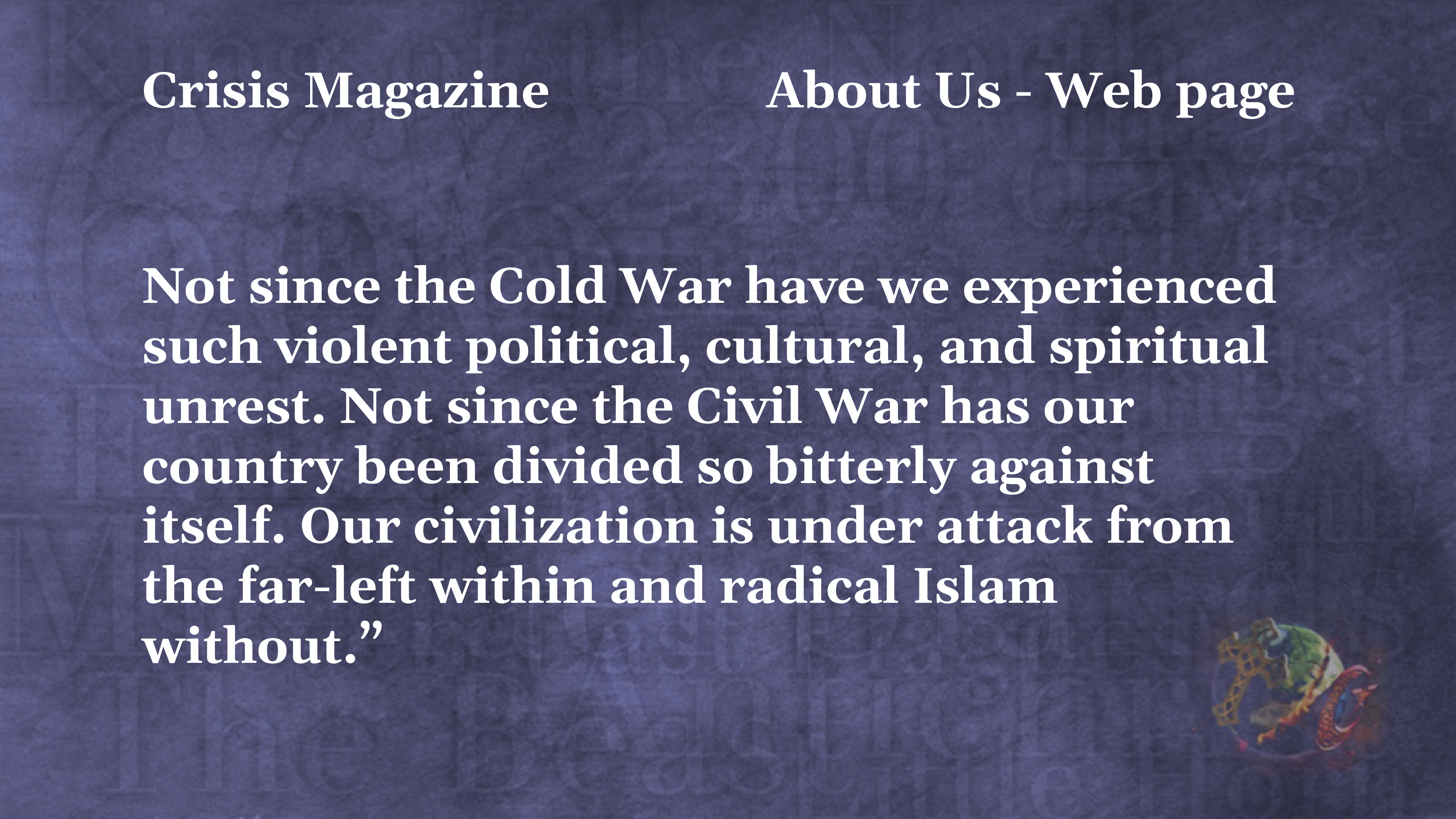

Crisis Magazine                 About Us - Web page

Not since the Cold War have we experienced such violent political, cultural, and spiritual unrest. Not since the Civil War has our country been divided so bitterly against itself. Our civilization is under attack from the far-left within and radical Islam without.”